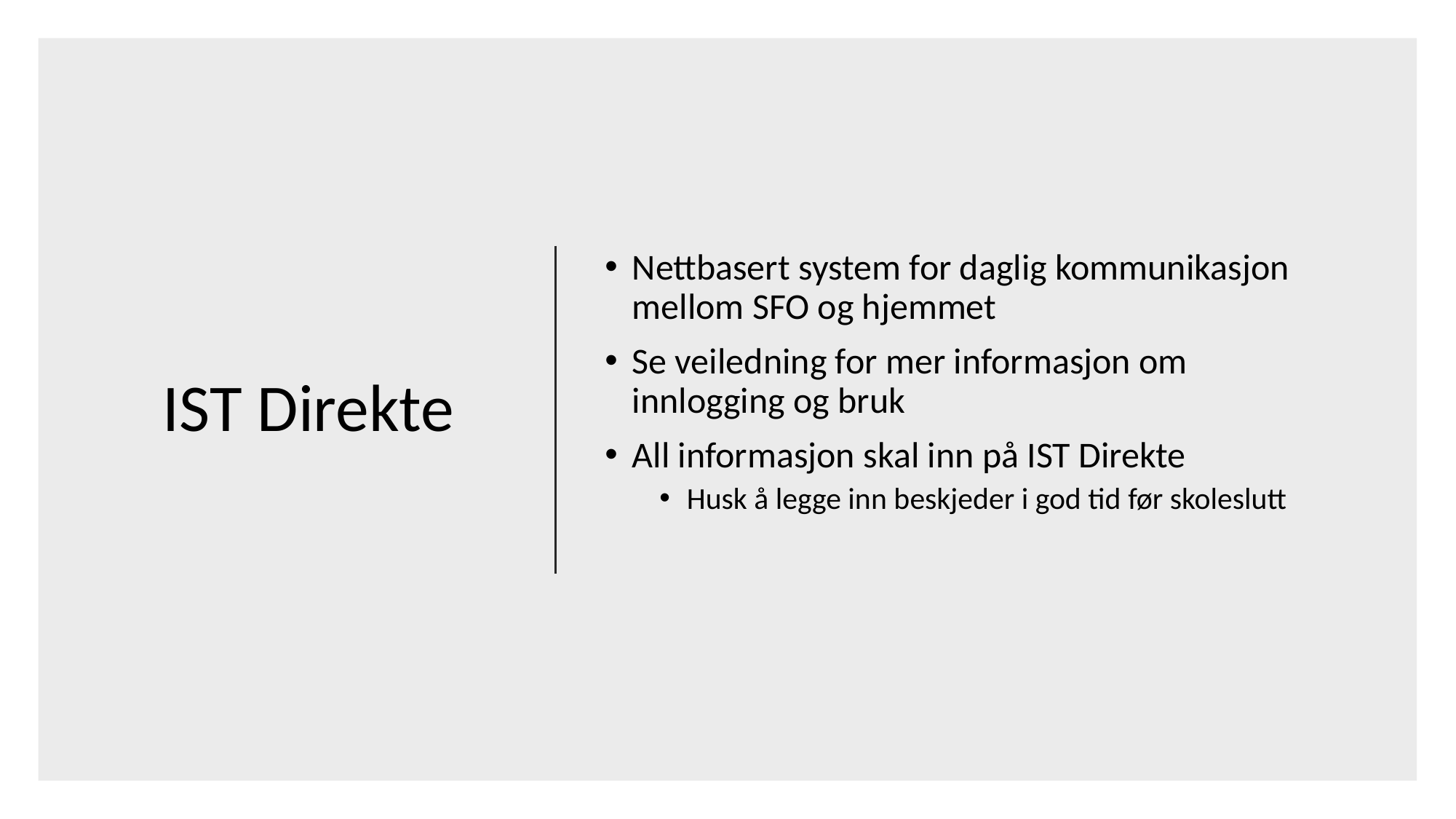

# IST Direkte
Nettbasert system for daglig kommunikasjon mellom SFO og hjemmet
Se veiledning for mer informasjon om innlogging og bruk
All informasjon skal inn på IST Direkte
Husk å legge inn beskjeder i god tid før skoleslutt